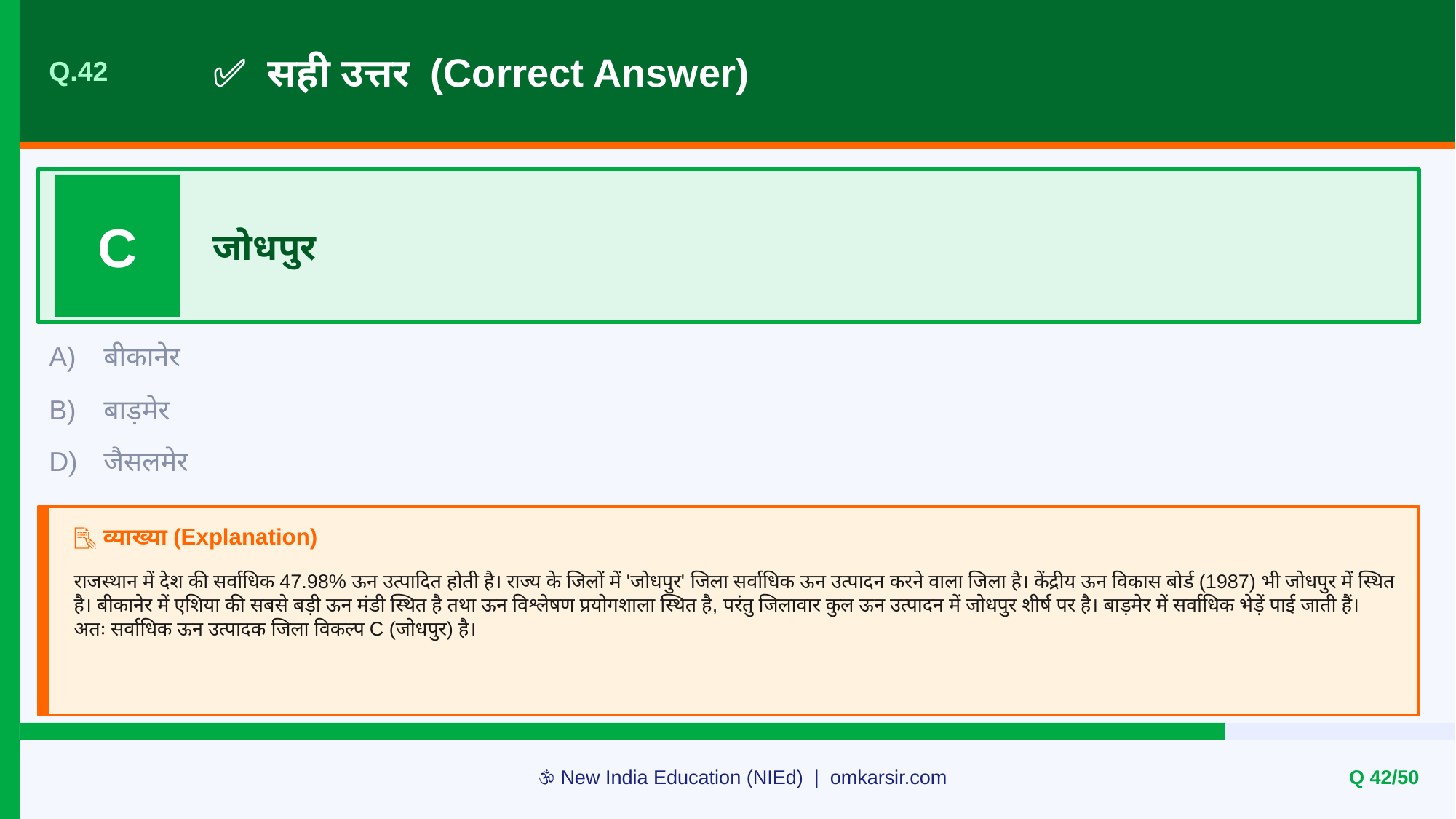

✅  सही उत्तर  (Correct Answer)
Q.42

C
जोधपुर
A)
बीकानेर
B)
बाड़मेर
D)
जैसलमेर

📝 व्याख्या (Explanation)
राजस्थान में देश की सर्वाधिक 47.98% ऊन उत्पादित होती है। राज्य के जिलों में 'जोधपुर' जिला सर्वाधिक ऊन उत्पादन करने वाला जिला है। केंद्रीय ऊन विकास बोर्ड (1987) भी जोधपुर में स्थित है। बीकानेर में एशिया की सबसे बड़ी ऊन मंडी स्थित है तथा ऊन विश्लेषण प्रयोगशाला स्थित है, परंतु जिलावार कुल ऊन उत्पादन में जोधपुर शीर्ष पर है। बाड़मेर में सर्वाधिक भेड़ें पाई जाती हैं। अतः सर्वाधिक ऊन उत्पादक जिला विकल्प C (जोधपुर) है।

🕉️ New India Education (NIEd)  |  omkarsir.com
Q 42/50